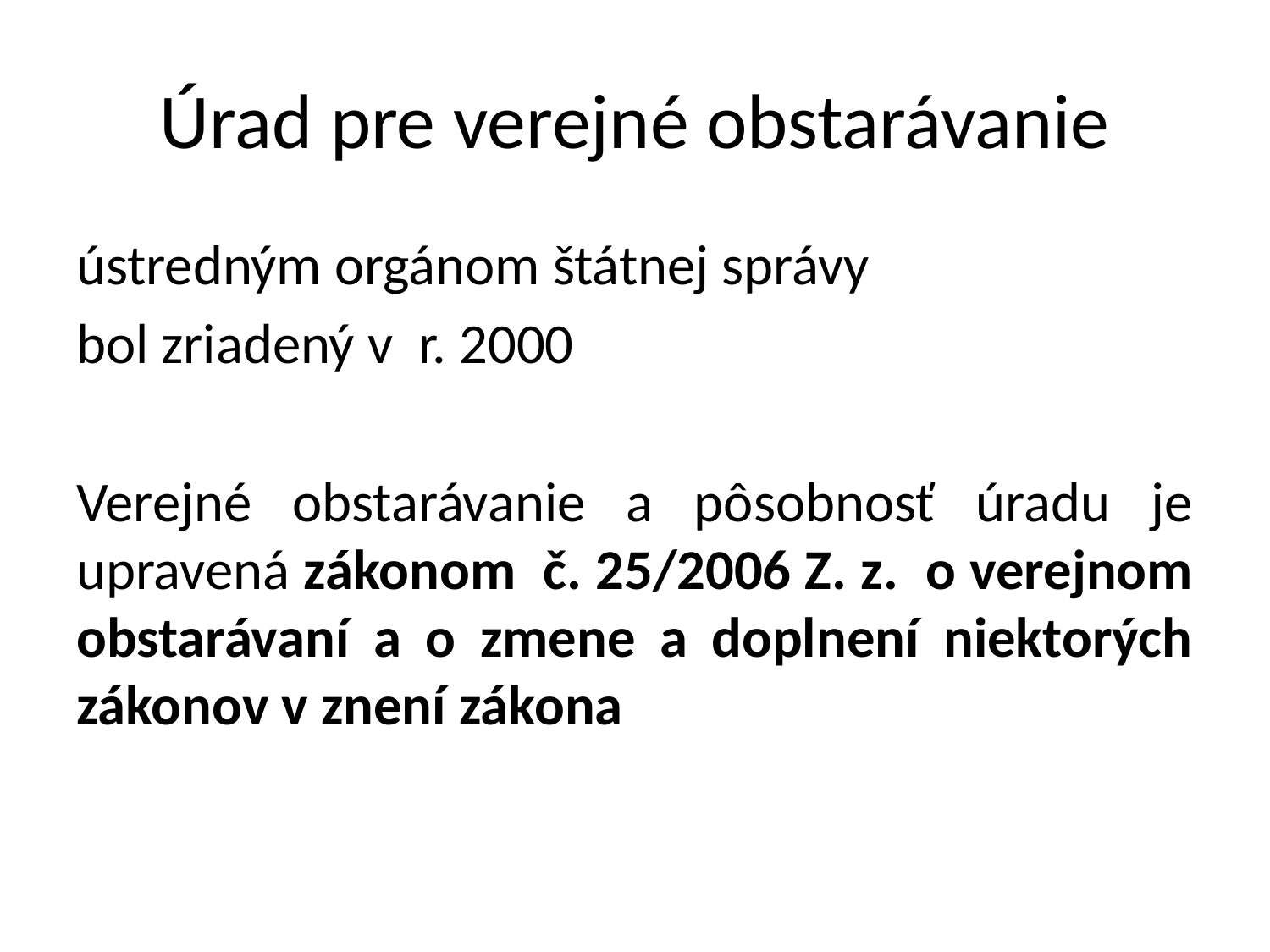

# Úrad pre verejné obstarávanie
ústredným orgánom štátnej správy
bol zriadený v  r. 2000

Verejné obstarávanie a pôsobnosť úradu je upravená zákonom  č. 25/2006 Z. z.  o verejnom obstarávaní a o zmene a doplnení niektorých zákonov v znení zákona